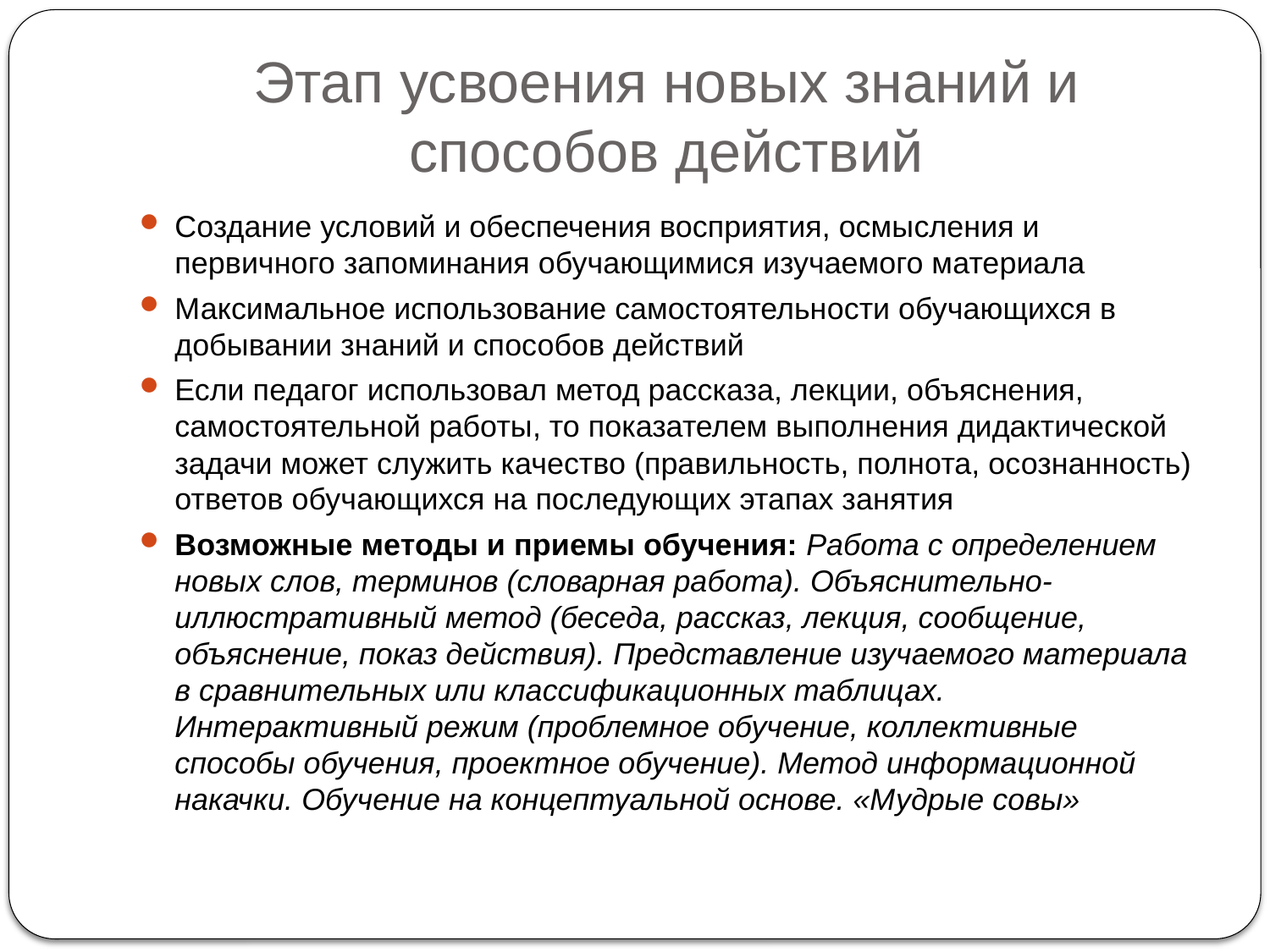

# Этап усвоения новых знаний и способов действий
Создание условий и обеспечения восприятия, осмысления и первичного запоминания обучающимися изучаемого материала
Максимальное использование самостоятельности обучающихся в добывании знаний и способов действий
Если педагог использовал метод рассказа, лекции, объяснения, самостоятельной работы, то показателем выполнения дидактической задачи может служить качество (правильность, полнота, осознанность) ответов обучающихся на последующих этапах занятия
Возможные методы и приемы обучения: Работа с определением новых слов, терминов (словарная работа). Объяснительно-иллюстративный метод (беседа, рассказ, лекция, сообщение, объяснение, показ действия). Представление изучаемого материала в сравнительных или классификационных таблицах. Интерактивный режим (проблемное обучение, коллективные способы обучения, проектное обучение). Метод информационной накачки. Обучение на концептуальной основе. «Мудрые совы»